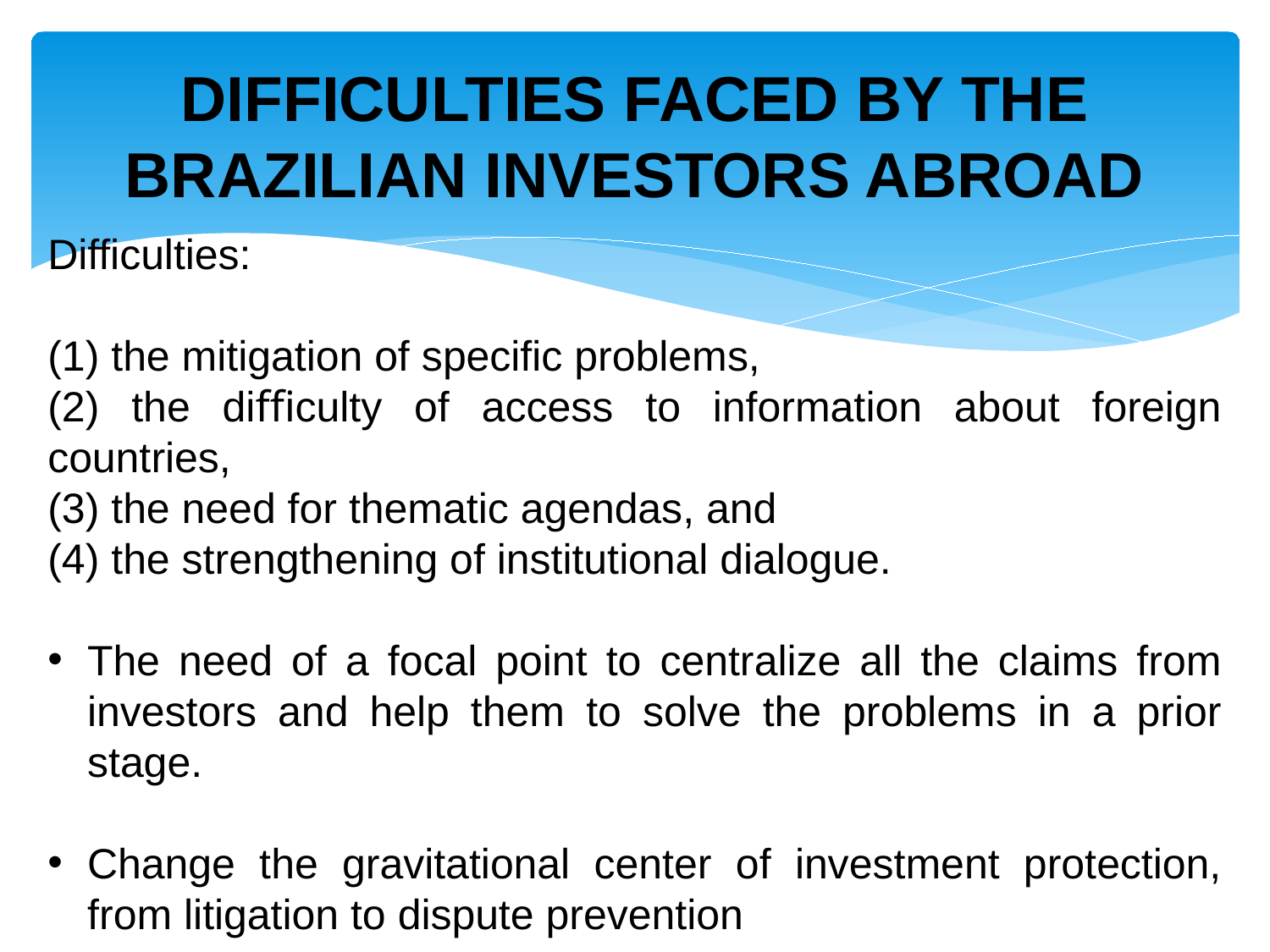

# DIFFICULTIES FACED BY THE BRAZILIAN INVESTORS ABROAD
Difficulties:

(1) the mitigation of speciﬁc problems,
(2) the diﬃculty of access to information about foreign countries,
(3) the need for thematic agendas, and
(4) the strengthening of institutional dialogue.

The need of a focal point to centralize all the claims from investors and help them to solve the problems in a prior stage.

Change the gravitational center of investment protection, from litigation to dispute prevention